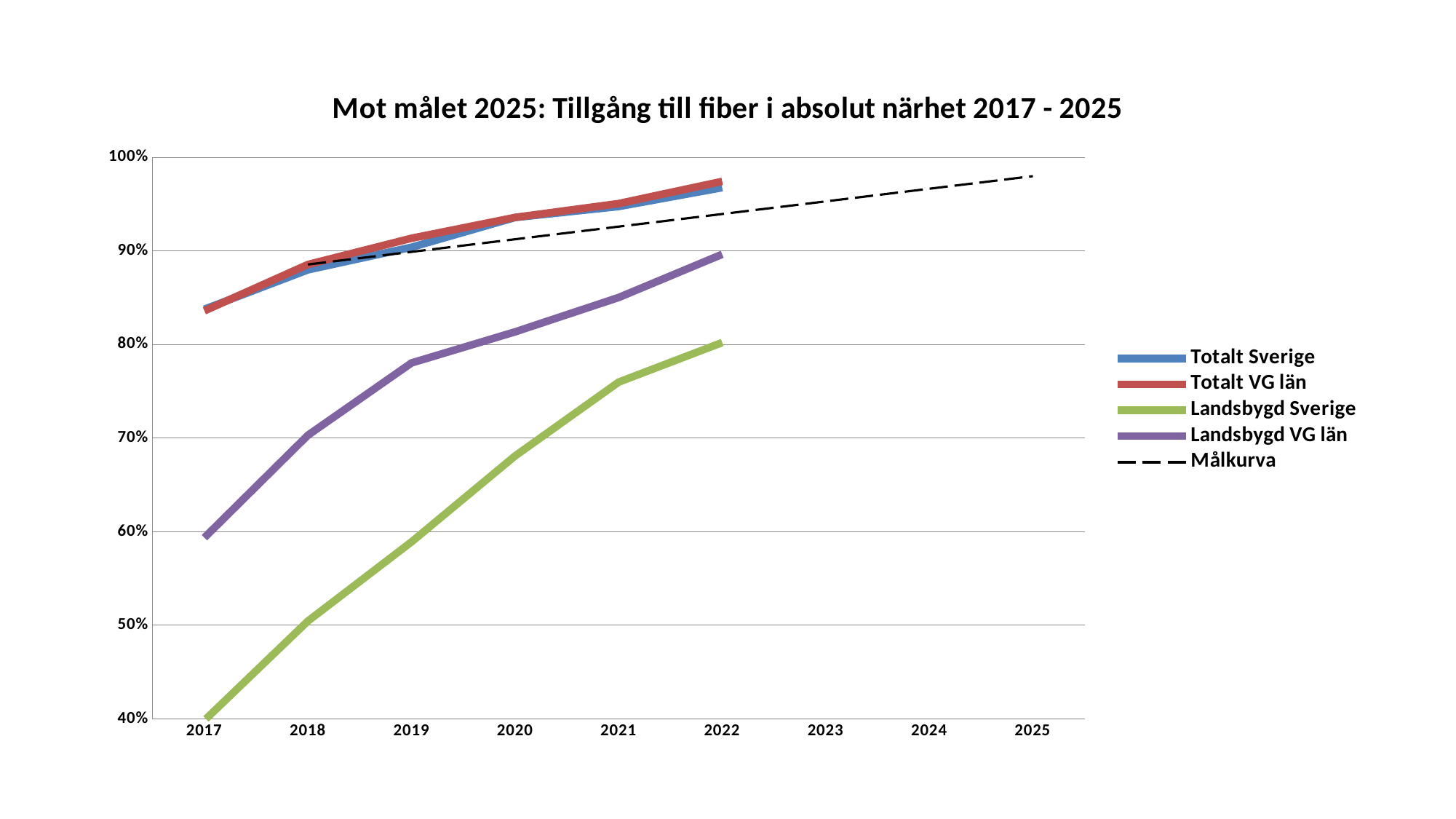

### Chart: Mot målet 2025: Tillgång till fiber i absolut närhet 2017 - 2025

| Category | Totalt Sverige | Totalt VG län | Landsbygd Sverige | Landsbygd VG län | Målkurva |
|---|---|---|---|---|---|
| 2017 | 0.8378 | 0.8361 | 0.3984 | 0.5937 | None |
| 2018 | 0.8799 | 0.8856 | 0.5046 | 0.7032 | 0.8856 |
| 2019 | 0.904 | 0.9136 | 0.5892 | 0.7804 | 0.8990857142857144 |
| 2020 | 0.9358 | 0.9359 | 0.681 | 0.8136 | 0.9125714285714286 |
| 2021 | 0.9475 | 0.9507 | 0.7599 | 0.8503 | 0.9260571428571429 |
| 2022 | 0.9677 | 0.9743999999999999 | 0.8022 | 0.8965000000000001 | 0.9395428571428572 |
| 2023 | None | None | None | None | 0.9530285714285714 |
| 2024 | None | None | None | None | 0.9665142857142857 |
| 2025 | None | None | None | None | 0.98 |